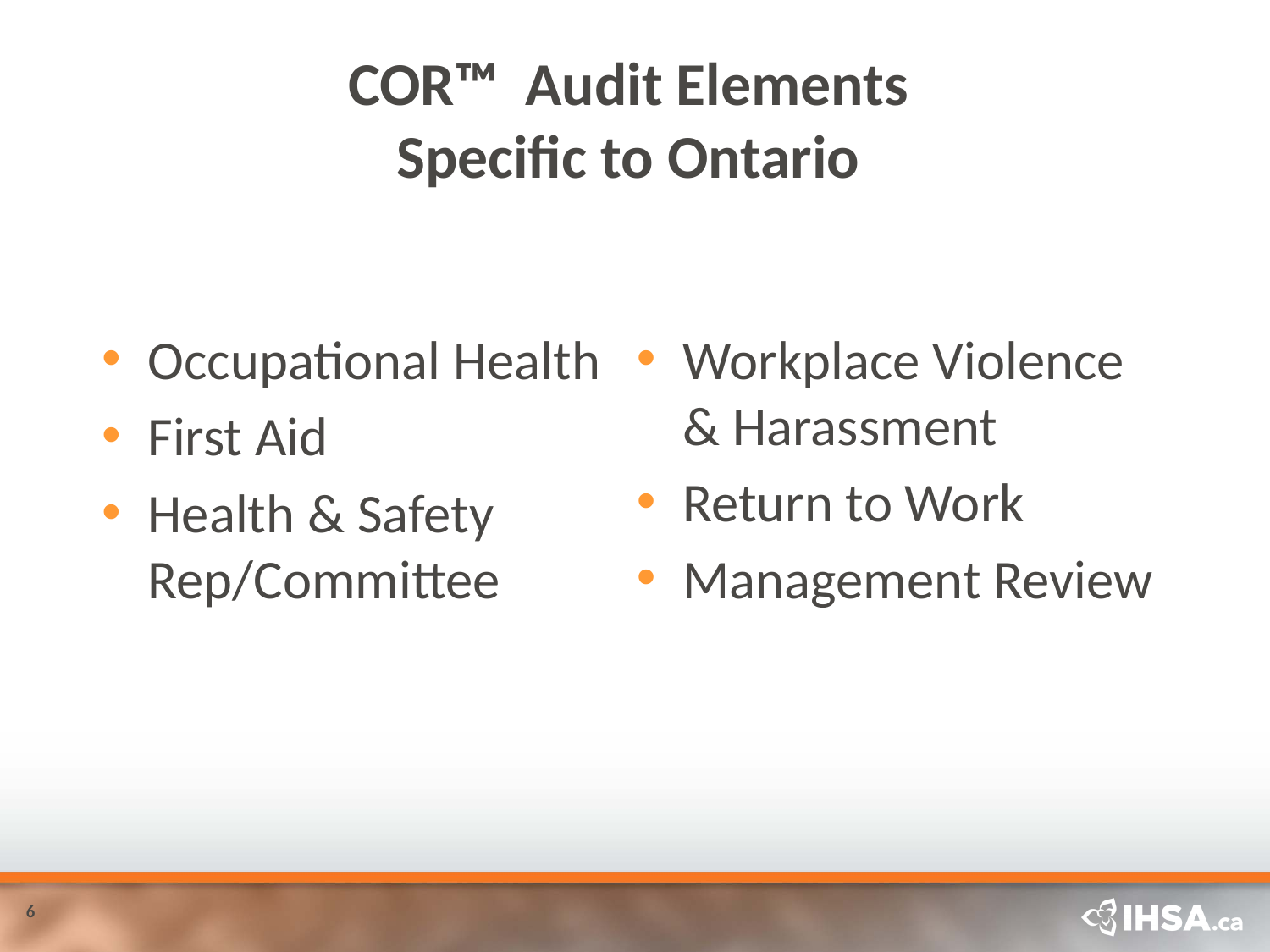

# COR™  Audit Elements Specific to Ontario

Occupational Health
First Aid
Health & Safety Rep/Committee

Workplace Violence & Harassment
Return to Work
Management Review

6